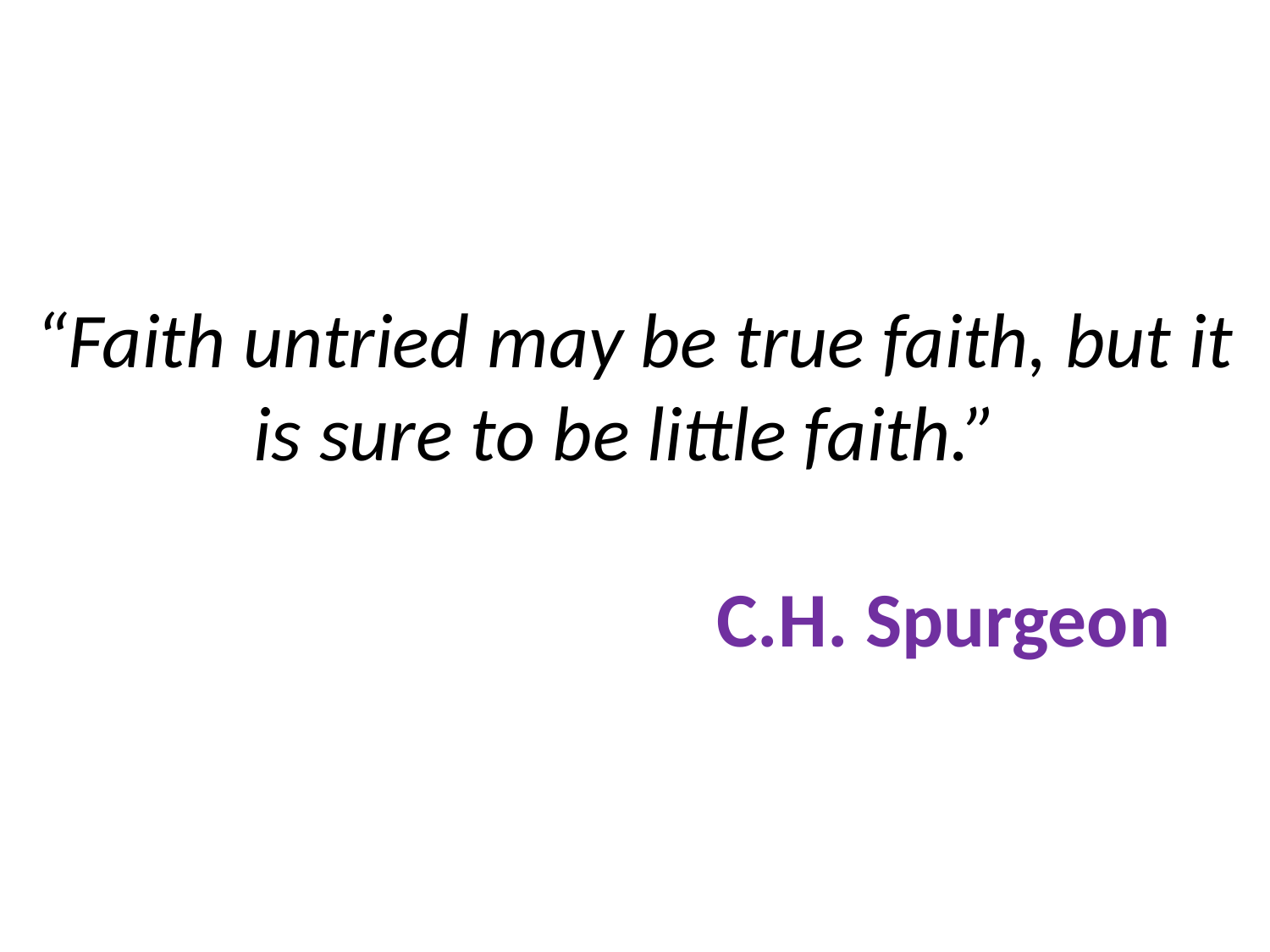

# “Faith untried may be true faith, but it is sure to be little faith.” C.H. Spurgeon